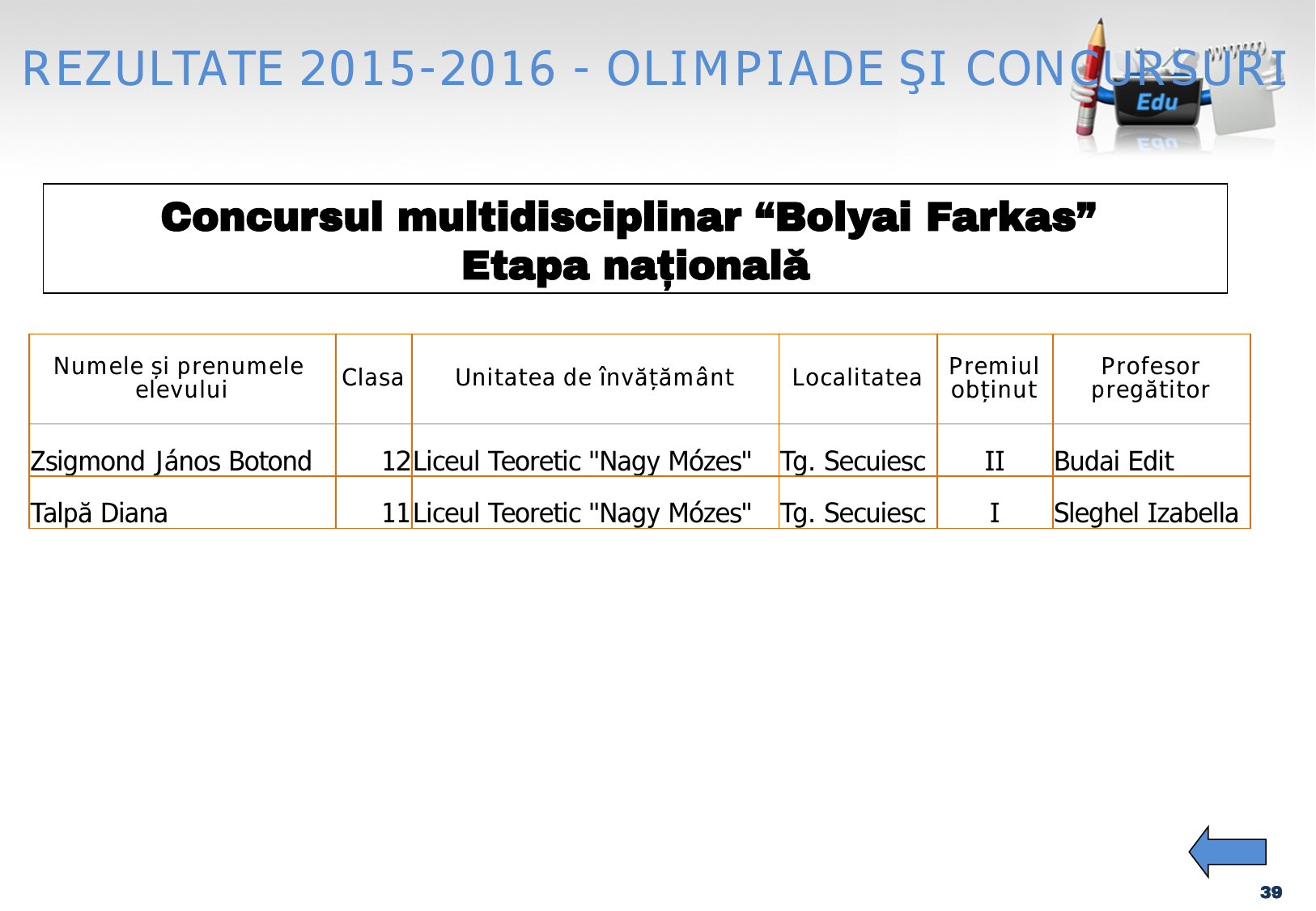

# REZULTATE 2015-2016 - OLIMPIADE ŞI CONCURSURI
Concursul multidisciplinar “Bolyai Farkas”
Etapa națională
| Numele și prenumele elevului | Clasa | Unitatea de învățământ | Localitatea | Premiul obținut | Profesor pregătitor |
| --- | --- | --- | --- | --- | --- |
| Zsigmond János Botond | 12 | Liceul Teoretic "Nagy Mózes" | Tg. Secuiesc | II | Budai Edit |
| Talpă Diana | 11 | Liceul Teoretic "Nagy Mózes" | Tg. Secuiesc | I | Sleghel Izabella |

39